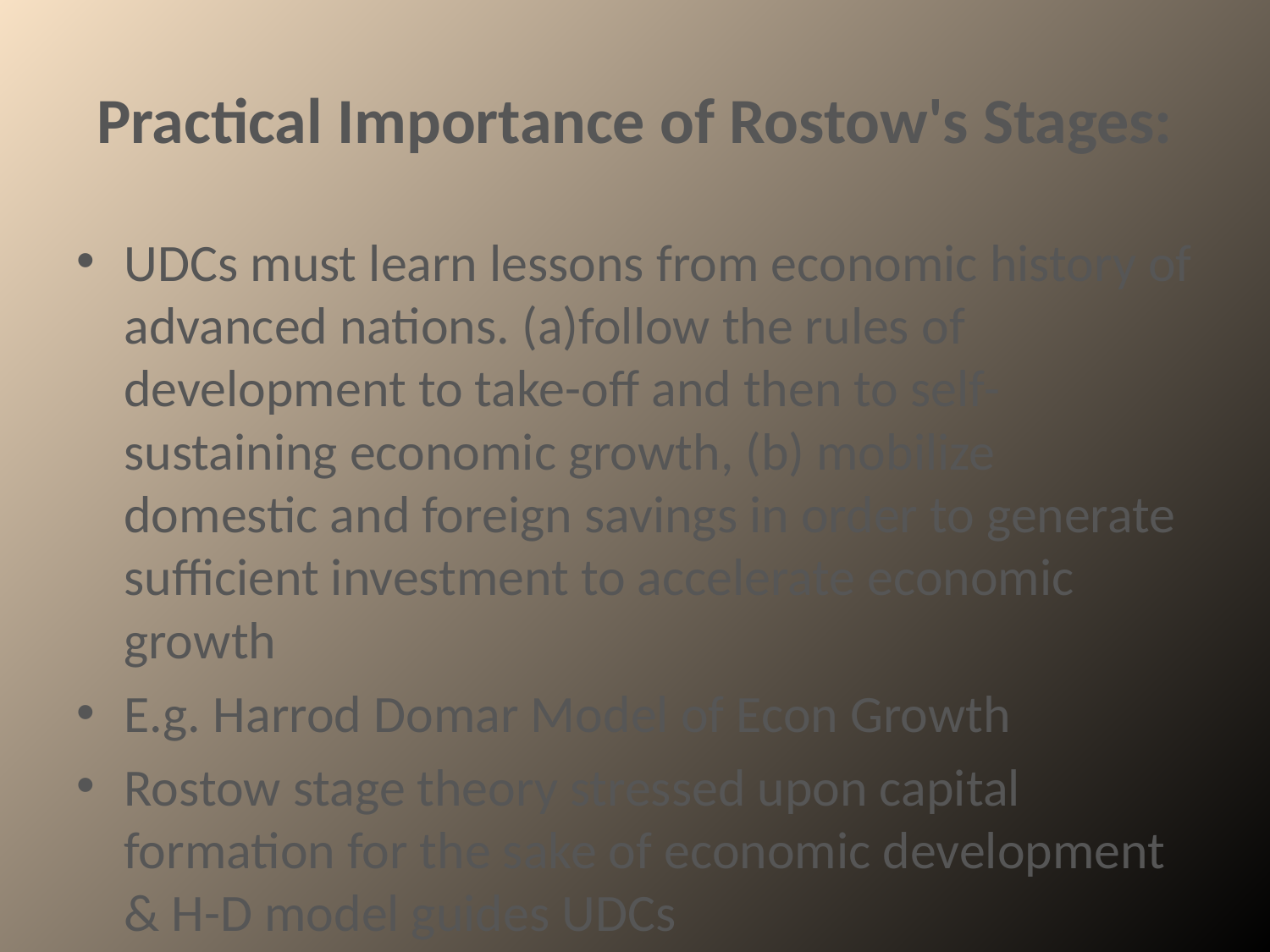

# Practical Importance of Rostow's Stages:
UDCs must learn lessons from economic history of advanced nations. (a)follow the rules of development to take-off and then to self-sustaining economic growth, (b) mobilize domestic and foreign savings in order to generate sufficient investment to accelerate economic growth
E.g. Harrod Domar Model of Econ Growth
Rostow stage theory stressed upon capital formation for the sake of economic development & H-D model guides UDCs